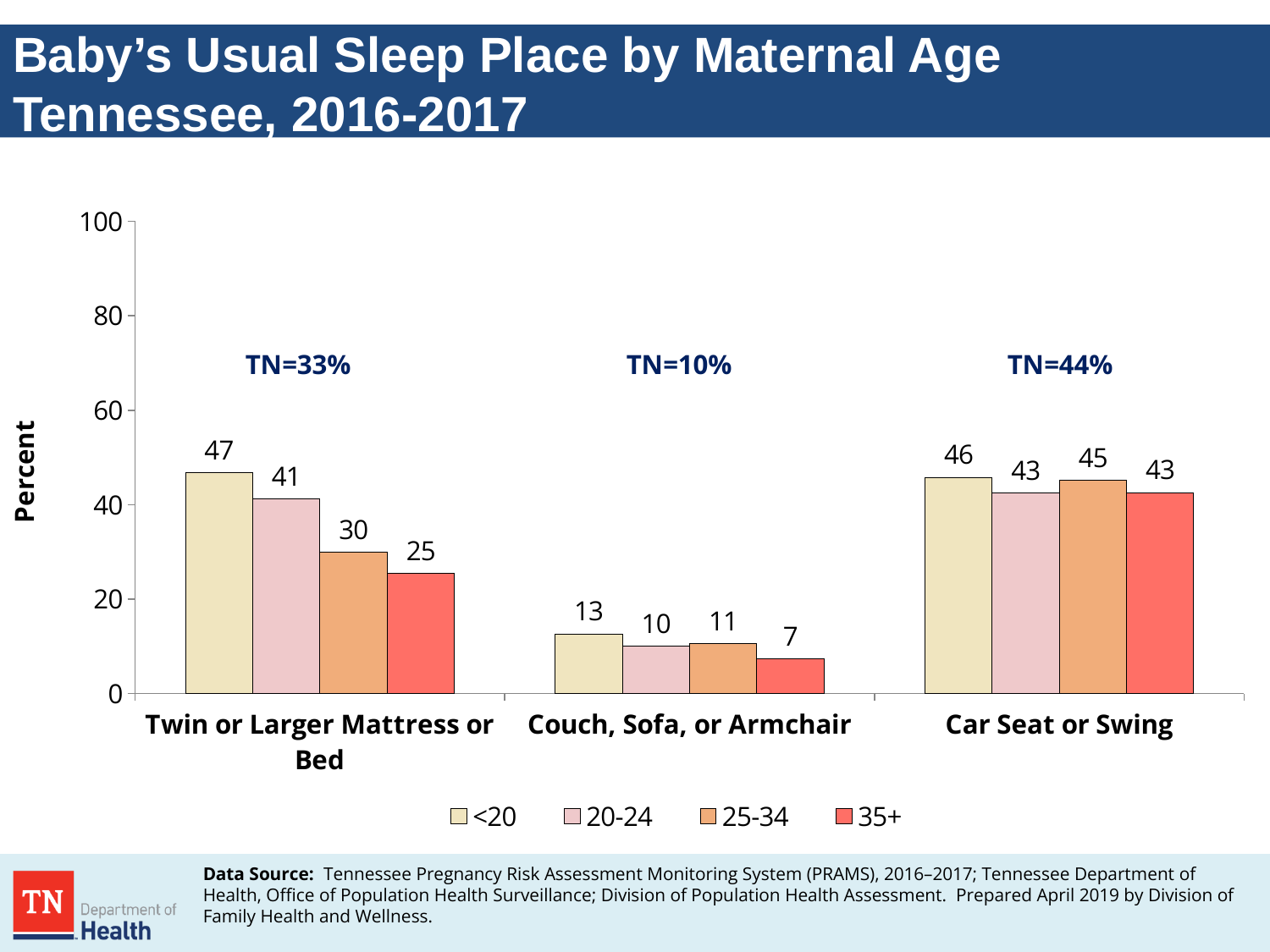

# Baby’s Usual Sleep Place by Maternal Age Tennessee, 2016-2017

### Chart

| Category | <20 | 20-24 | 25-34 | 35+ |
|---|---|---|---|---|
| Twin or Larger Mattress or Bed | 46.7784 | 41.1769 | 29.8774 | 25.4559 |
| Couch, Sofa, or Armchair | 12.6151 | 9.9532 | 10.5072 | 7.3227 |
| Car Seat or Swing | 45.7655 | 42.5104 | 45.1735 | 42.5421 |
TN=44%
TN=33%
TN=10%
Data Source:  Tennessee Pregnancy Risk Assessment Monitoring System (PRAMS), 2016–2017; Tennessee Department of Health, Office of Population Health Surveillance; Division of Population Health Assessment.  Prepared April 2019 by Division of Family Health and Wellness.